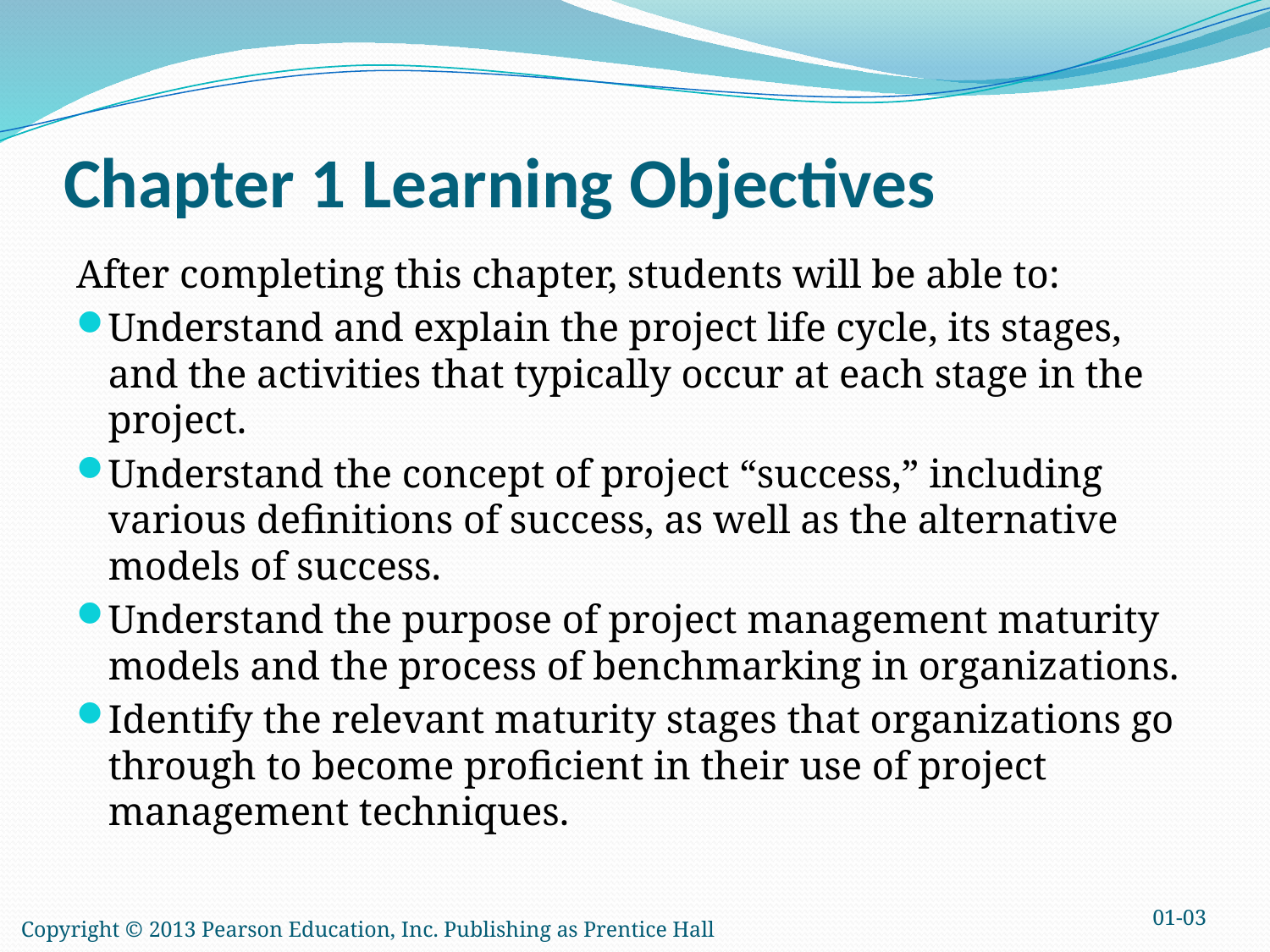

# Chapter 1 Learning Objectives
After completing this chapter, students will be able to:
Understand and explain the project life cycle, its stages, and the activities that typically occur at each stage in the project.
Understand the concept of project “success,” including various definitions of success, as well as the alternative models of success.
Understand the purpose of project management maturity models and the process of benchmarking in organizations.
Identify the relevant maturity stages that organizations go through to become proficient in their use of project management techniques.
01-03